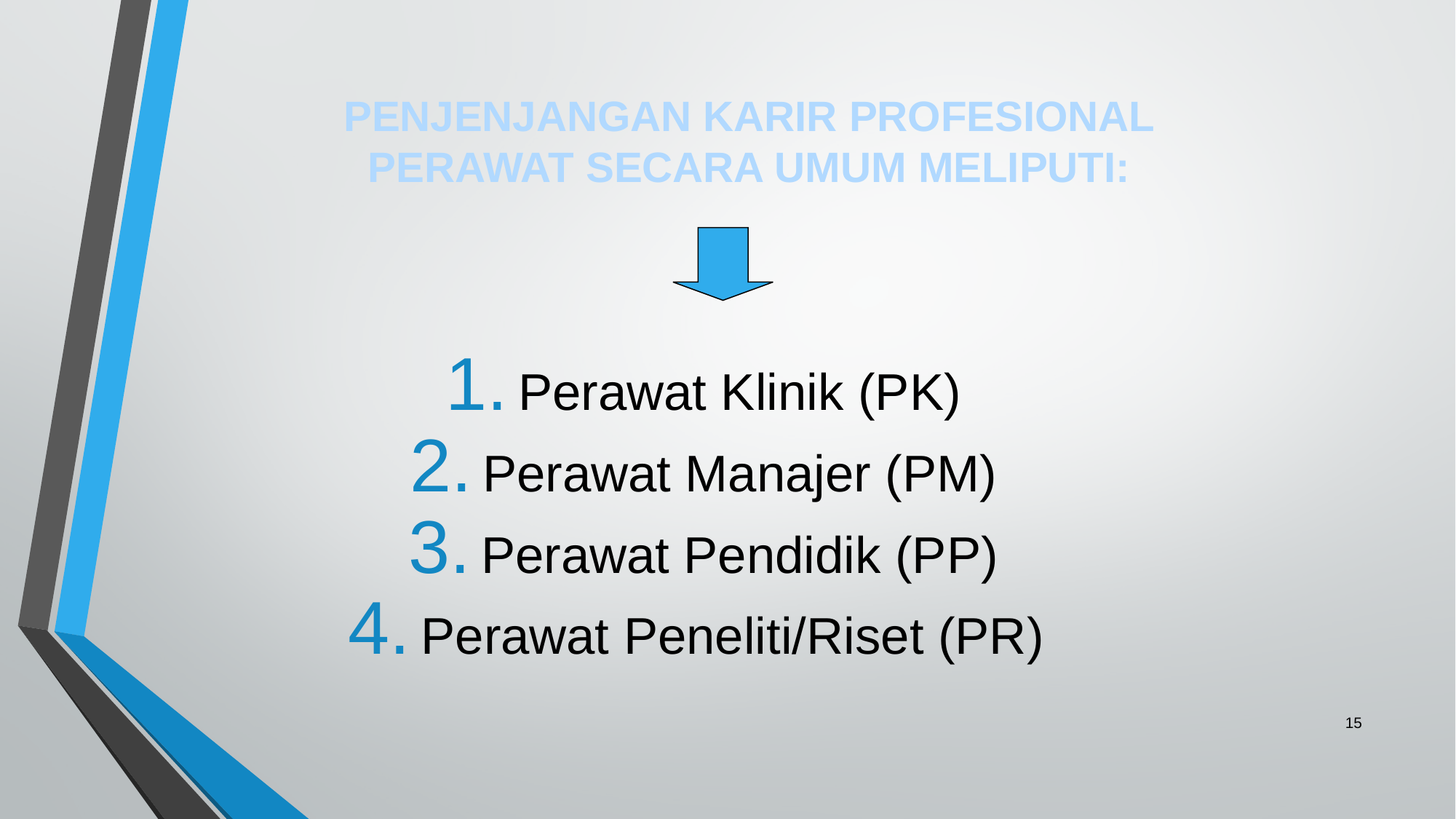

PENJENJANGAN KARIR PROFESIONAL PERAWAT SECARA UMUM MELIPUTI:

Perawat Klinik (PK)
Perawat Manajer (PM)
Perawat Pendidik (PP)
Perawat Peneliti/Riset (PR)
15